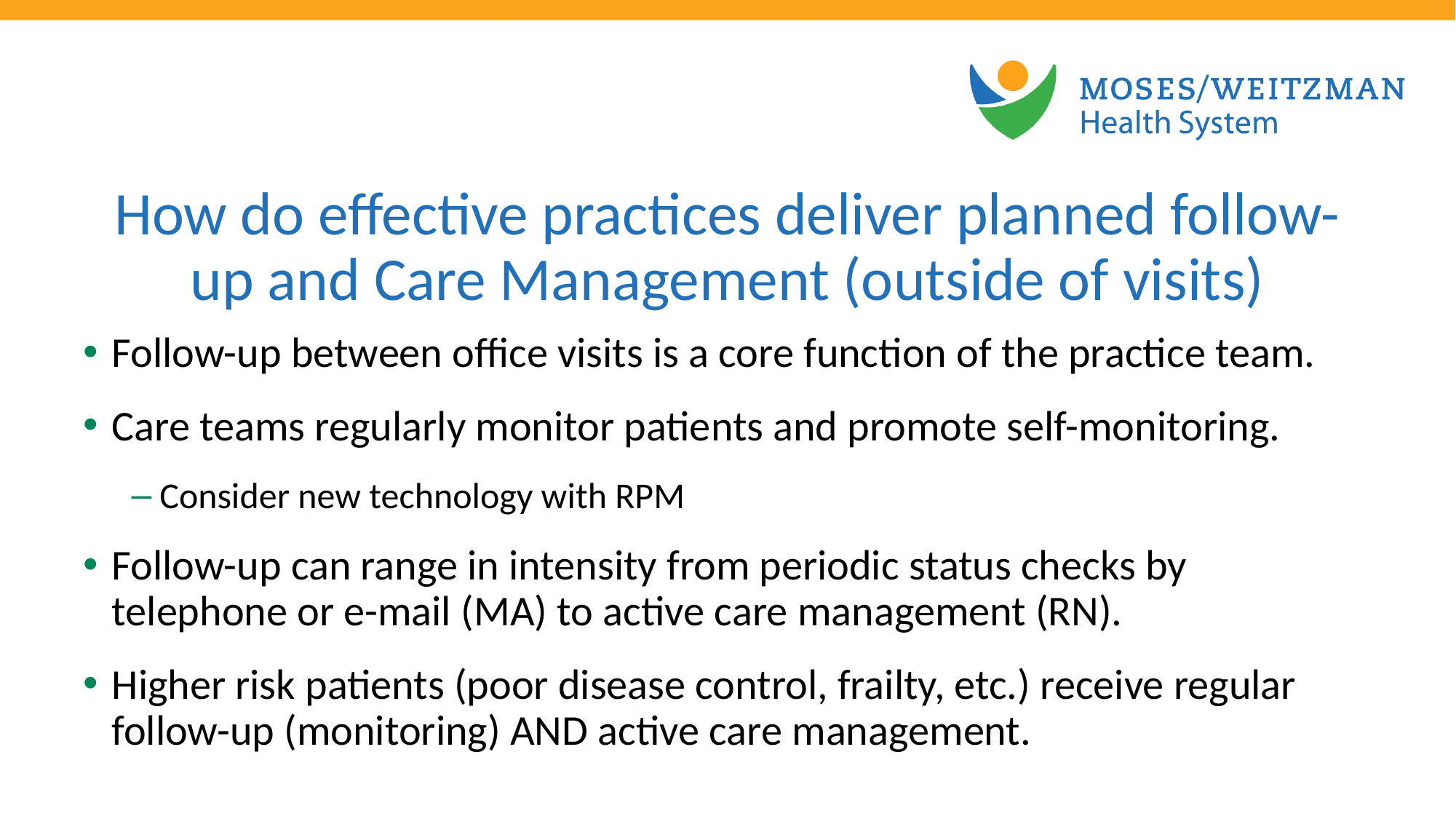

How do effective practices deliver planned follow-up and Care Management (outside of visits)
Follow-up between office visits is a core function of the practice team.
Care teams regularly monitor patients and promote self-monitoring.
Consider new technology with RPM
Follow-up can range in intensity from periodic status checks by telephone or e-mail (MA) to active care management (RN).
Higher risk patients (poor disease control, frailty, etc.) receive regular follow-up (monitoring) AND active care management.